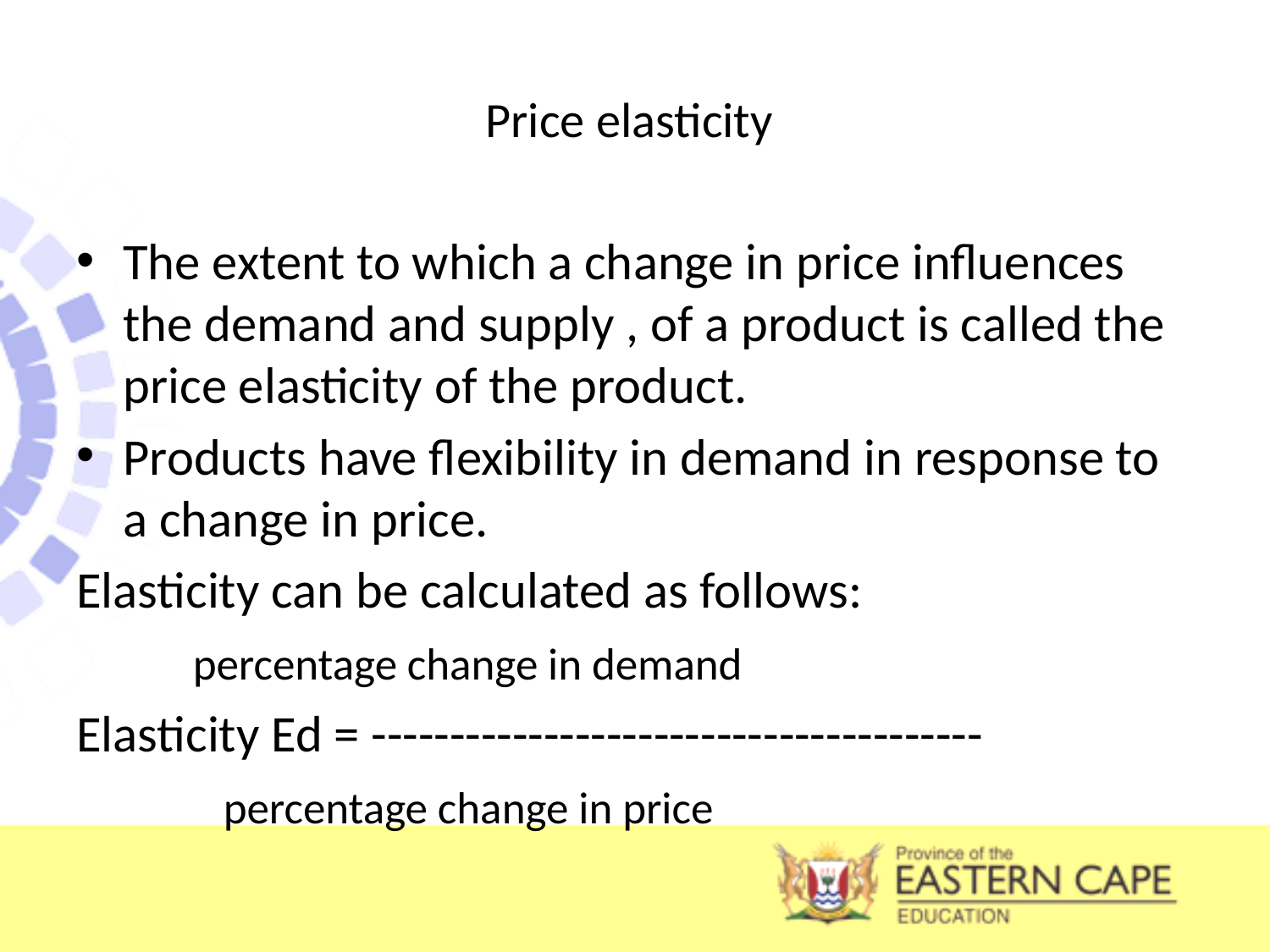

# Price elasticity
The extent to which a change in price influences the demand and supply , of a product is called the price elasticity of the product.
Products have flexibility in demand in response to a change in price.
Elasticity can be calculated as follows:
			      percentage change in demand
Elasticity Ed = ---------------------------------------
			         percentage change in price